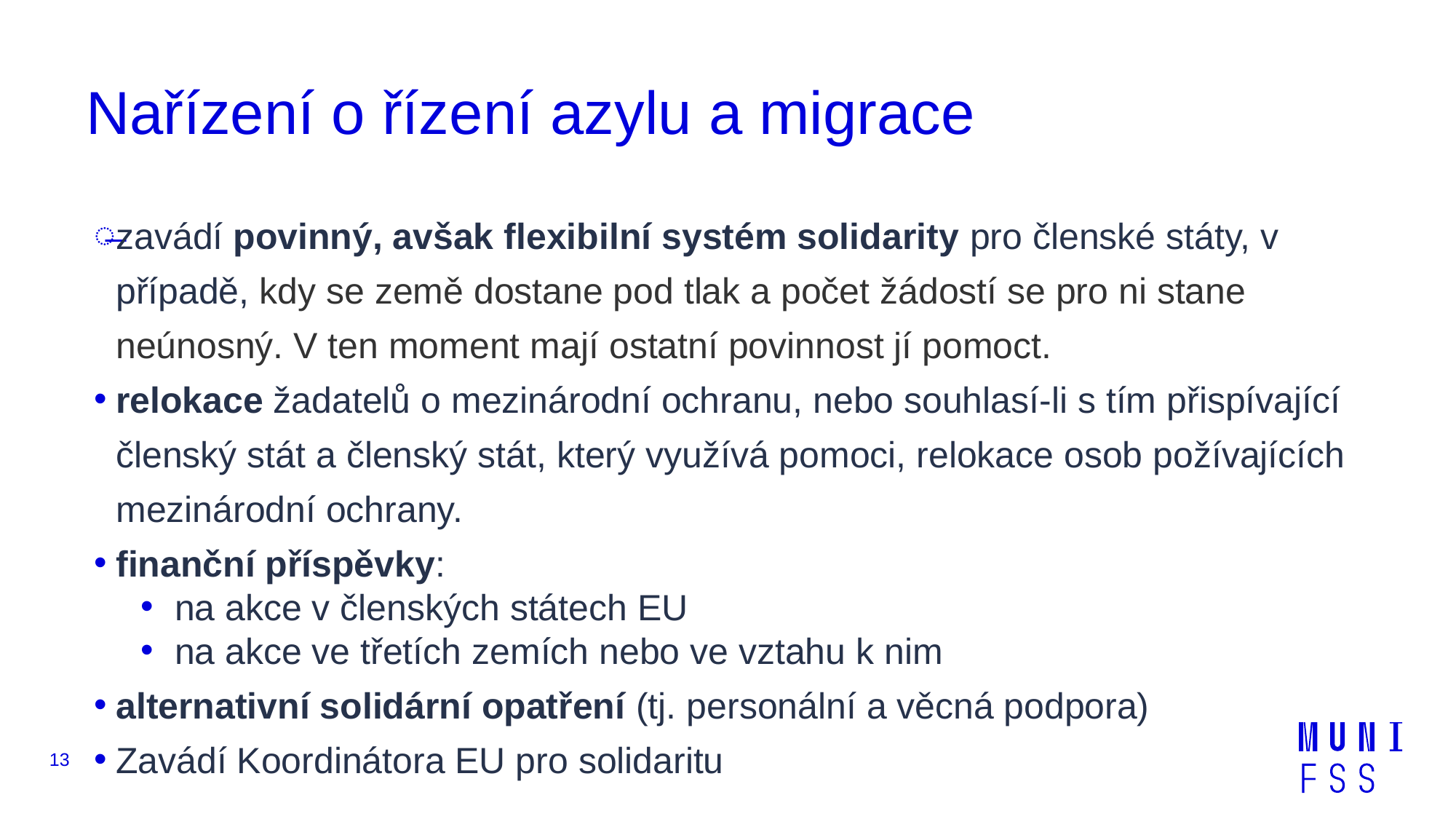

# Nařízení o řízení azylu a migrace
zavádí povinný, avšak flexibilní systém solidarity pro členské státy, v případě, kdy se země dostane pod tlak a počet žádostí se pro ni stane neúnosný. V ten moment mají ostatní povinnost jí pomoct.
relokace žadatelů o mezinárodní ochranu, nebo souhlasí-li s tím přispívající členský stát a členský stát, který využívá pomoci, relokace osob požívajících mezinárodní ochrany.
finanční příspěvky:
na akce v členských státech EU
na akce ve třetích zemích nebo ve vztahu k nim
alternativní solidární opatření (tj. personální a věcná podpora)
Zavádí Koordinátora EU pro solidaritu

13